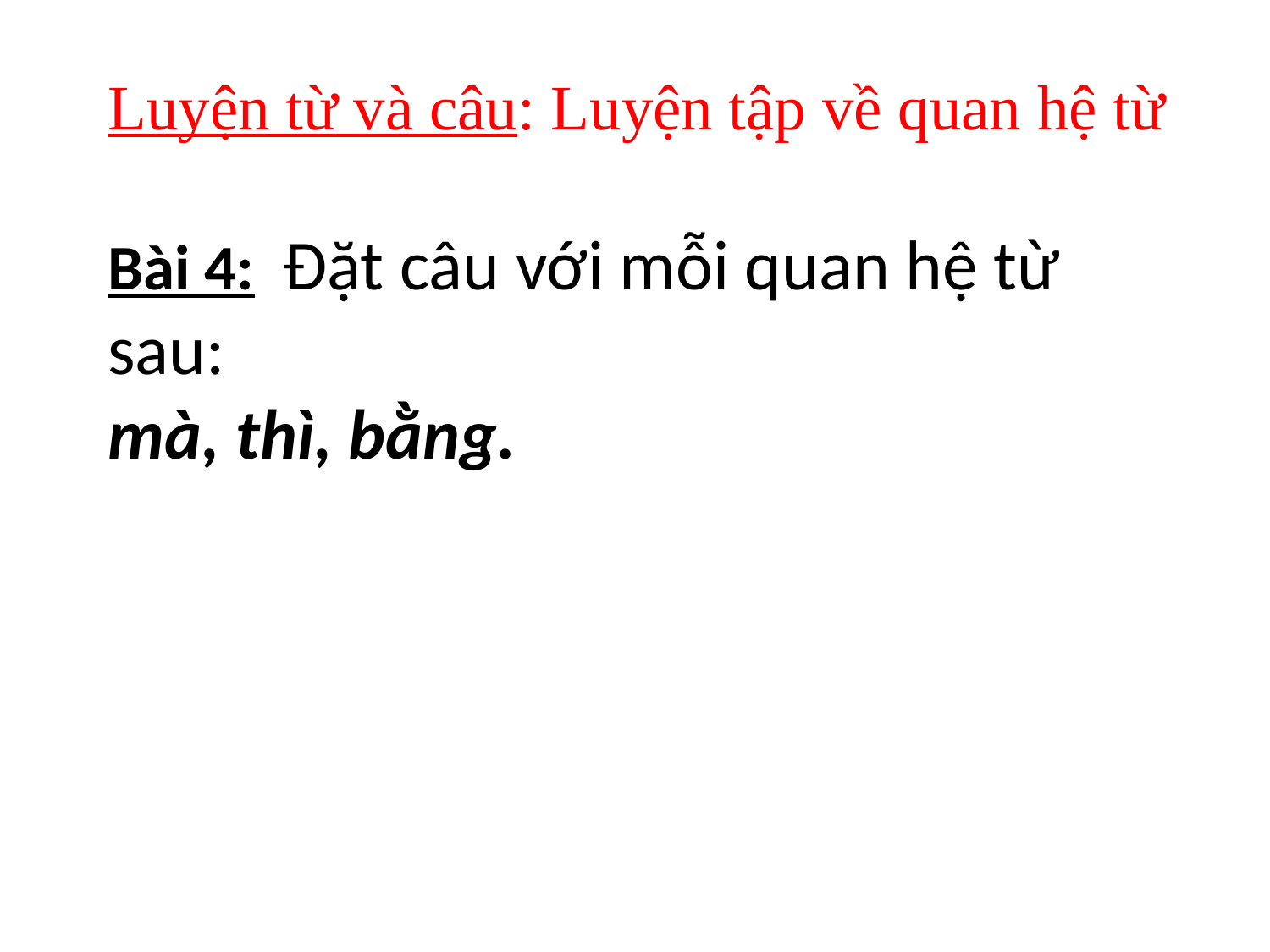

# Luyện từ và câu: Luyện tập về quan hệ từ Bài 4:  Đặt câu với mỗi quan hệ từ sau: mà, thì, bằng.